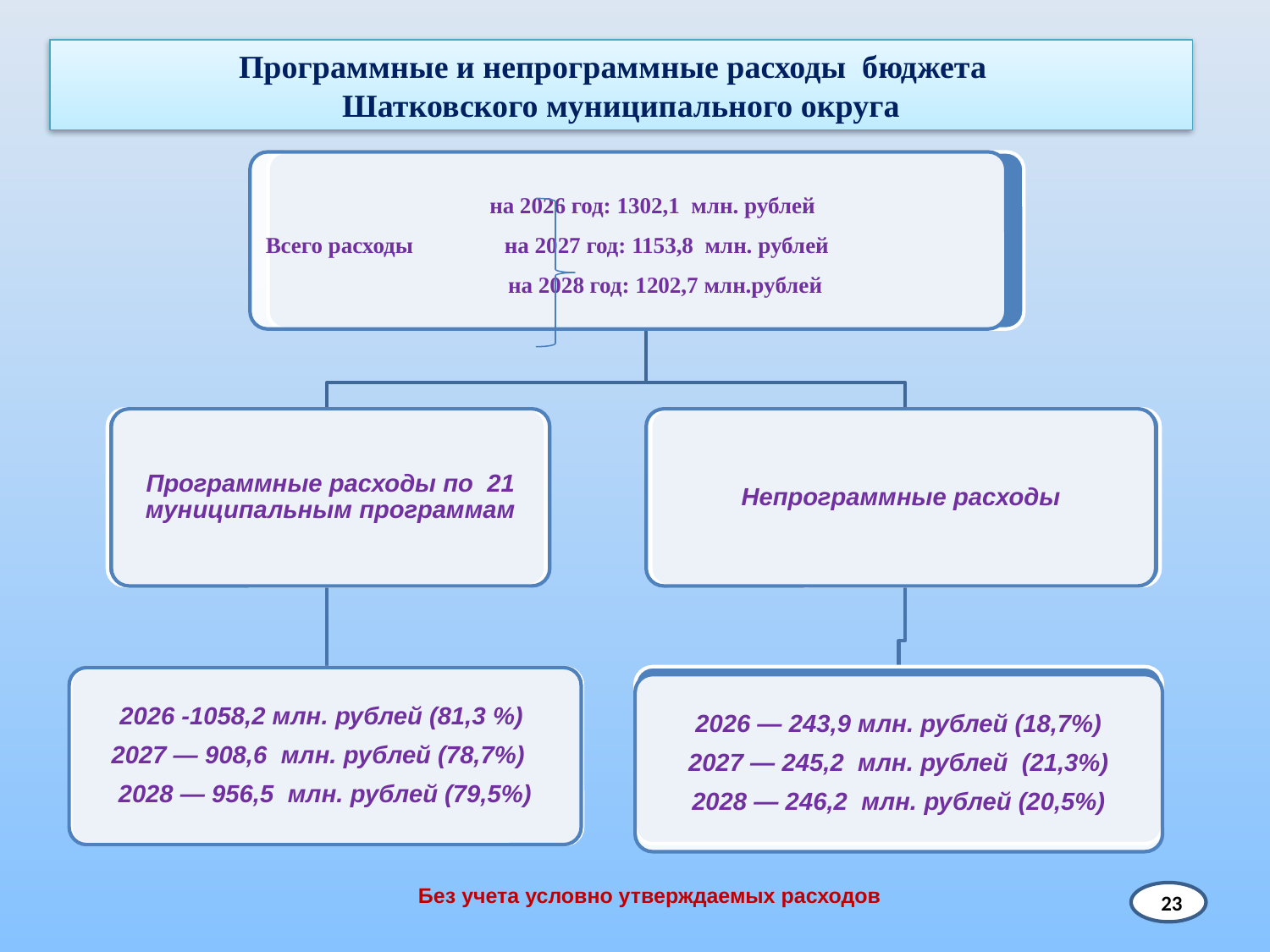

# Программные и непрограммные расходы  бюджета Шатковского муниципального округа

     на 2026 год: 1302,1  млн. рублей
Всего расходы                на 2027 год: 1153,8  млн. рублей
             на 2028 год: 1202,7 млн.рублей

Программные расходы по  21 муниципальным программам
Непрограммные расходы

 2026 -1058,2 млн. рублей (81,3 %)
2027 — 908,6  млн. рублей (78,7%)
2028 — 956,5  млн. рублей (79,5%)

2026 — 243,9 млн. рублей (18,7%)
2027 — 245,2  млн. рублей  (21,3%)
2028 — 246,2  млн. рублей (20,5%)

Без учета условно утверждаемых расходов

23